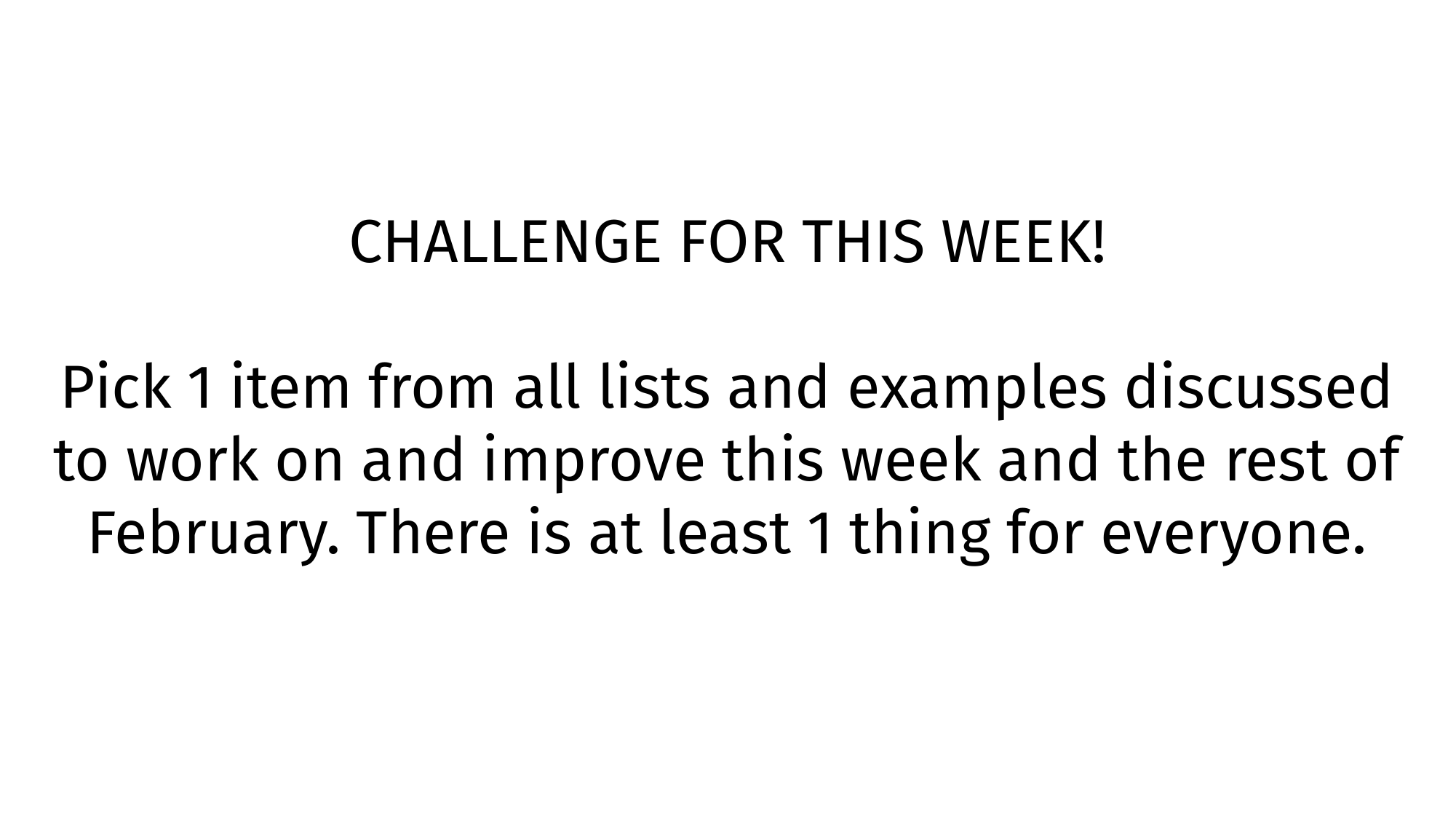

CHALLENGE FOR THIS WEEK!

Pick 1 item from all lists and examples discussed to work on and improve this week and the rest of February. There is at least 1 thing for everyone.